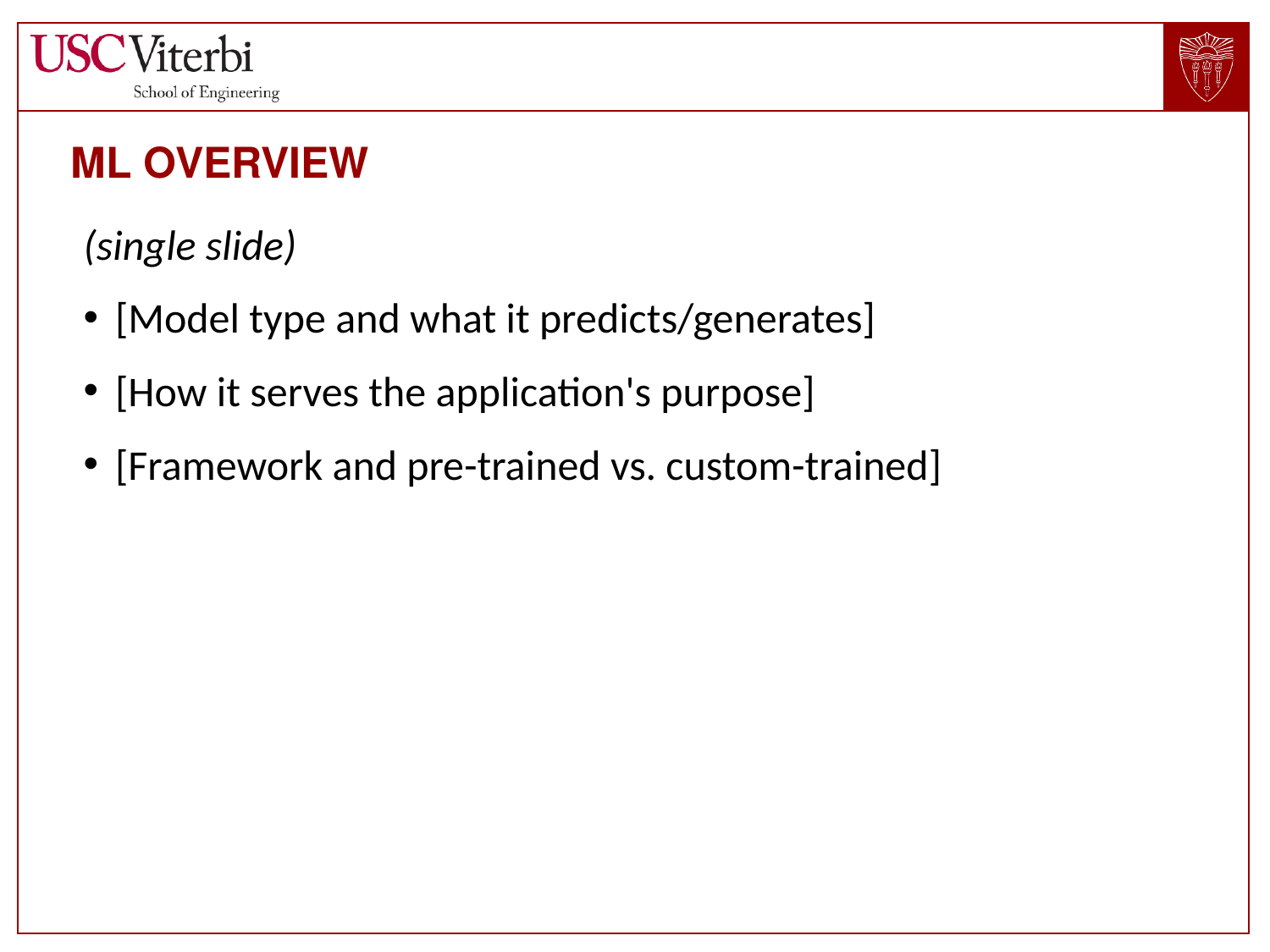

# ML Overview
(single slide)
[Model type and what it predicts/generates]
[How it serves the application's purpose]
[Framework and pre-trained vs. custom-trained]